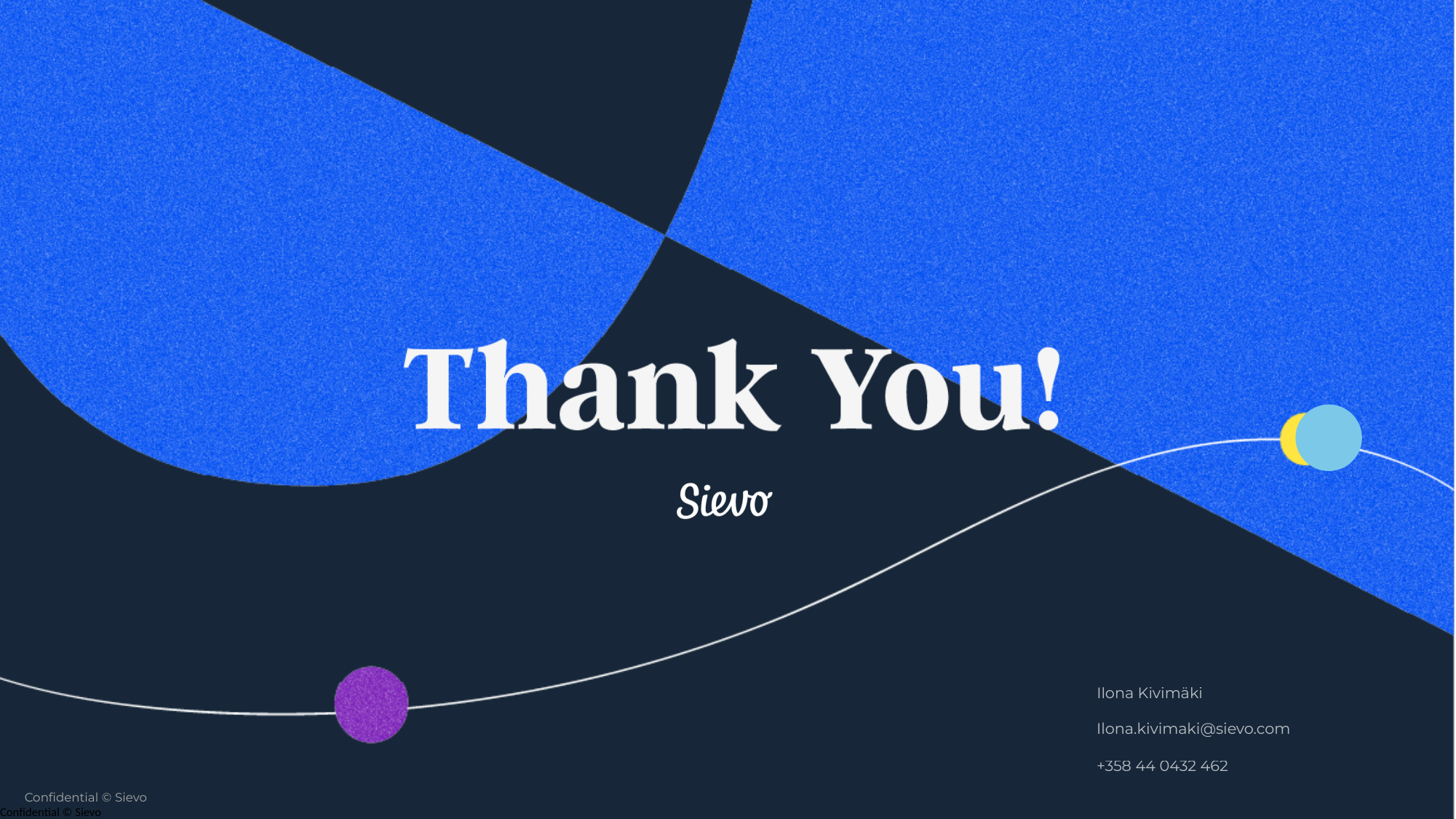

Ilona Kivimäki
Ilona.kivimaki@sievo.com
+358 44 0432 462
Confidential © Sievo